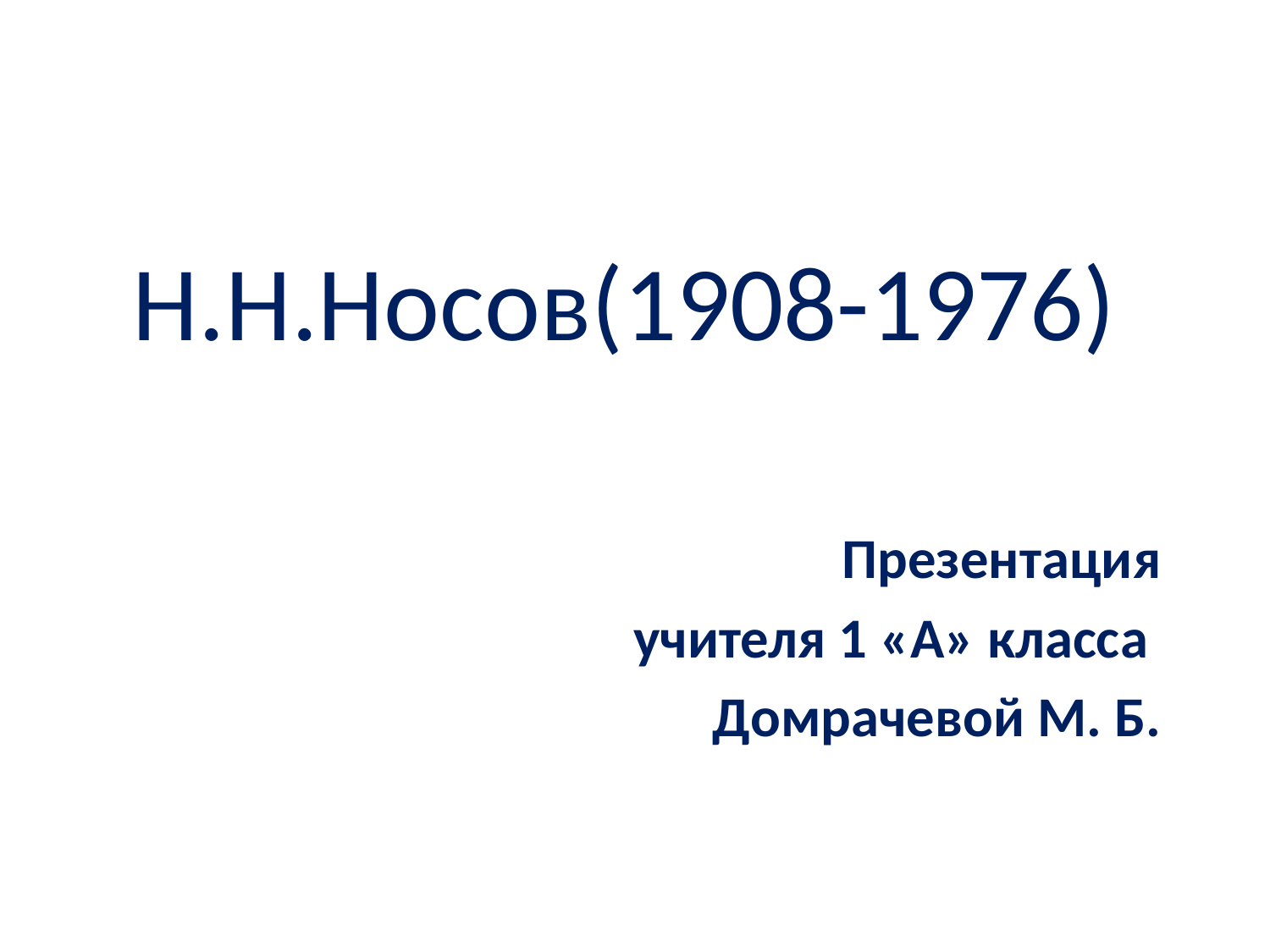

# Н.Н.Носов(1908-1976)
Презентация
 учителя 1 «А» класса
Домрачевой М. Б.